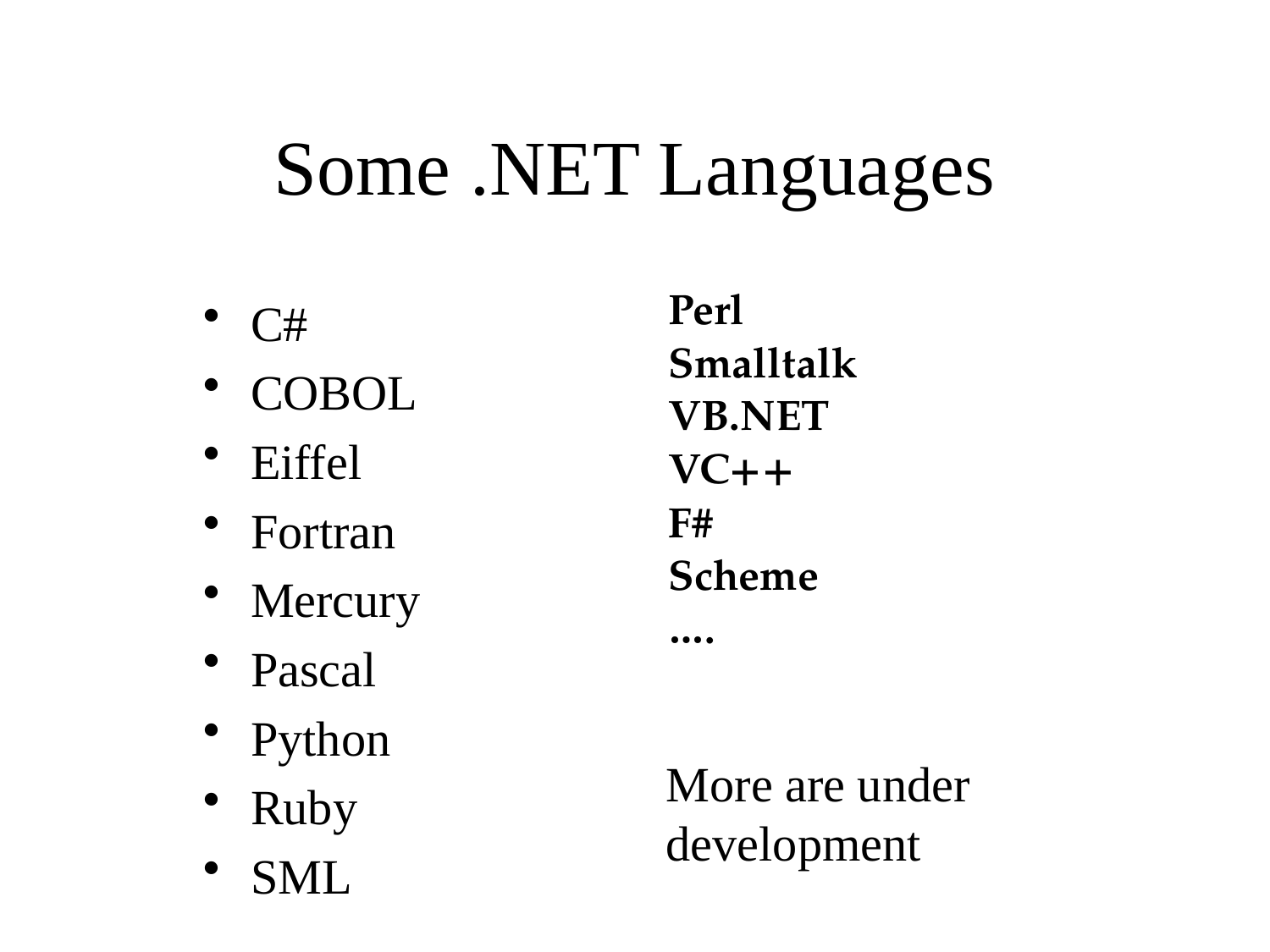

# Some .NET Languages
C#
COBOL
Eiffel
Fortran
Mercury
Pascal
Python
Ruby
SML
Perl
Smalltalk
VB.NET
VC++
F#
Scheme
….
More are under
development